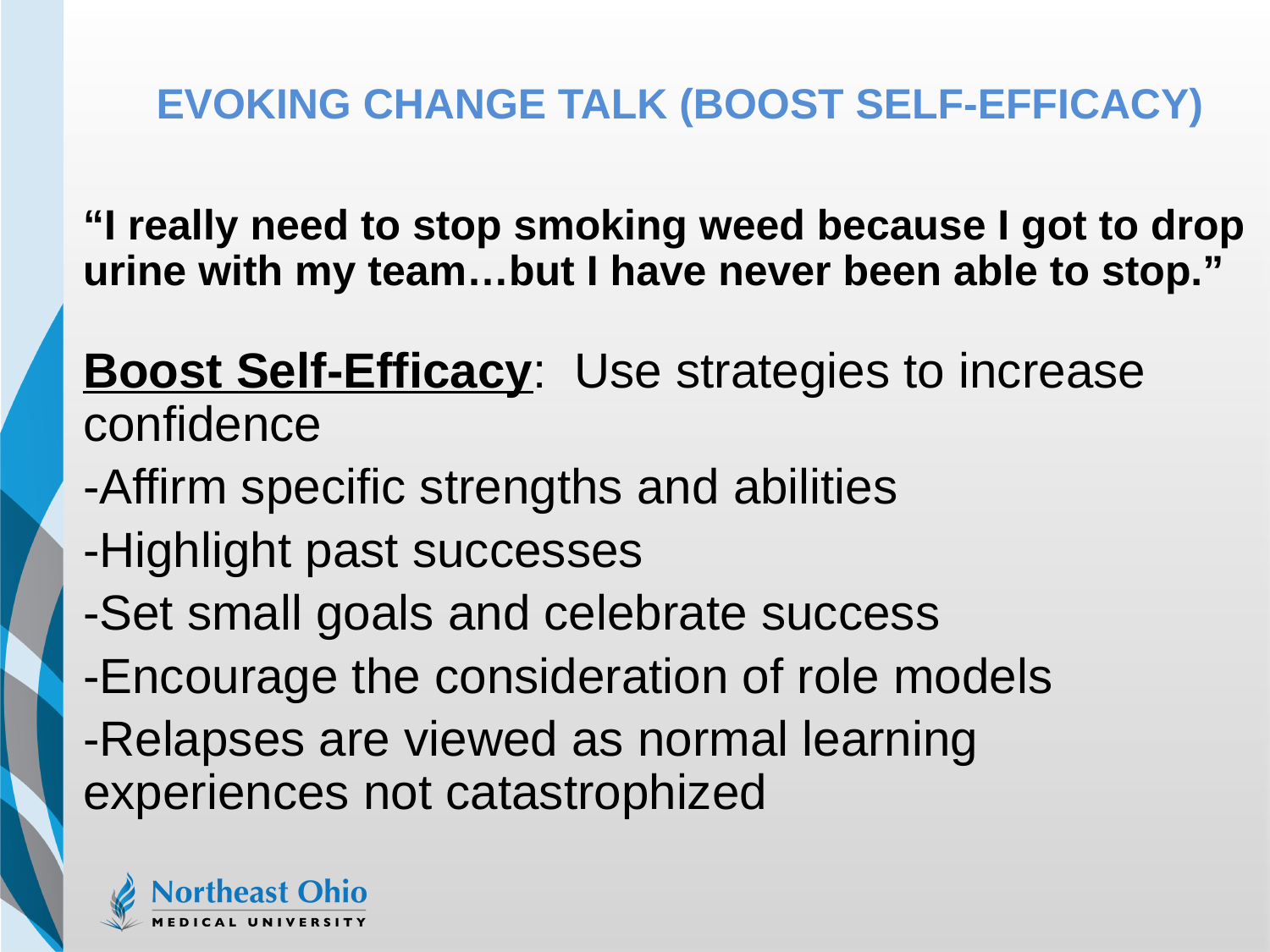

20
# Evoking Change Talk (Boost self-Efficacy)
“I really need to stop smoking weed because I got to drop urine with my team…but I have never been able to stop.”

Boost Self-Efficacy:  Use strategies to increase confidence
-Affirm specific strengths and abilities
-Highlight past successes
-Set small goals and celebrate success
-Encourage the consideration of role models
-Relapses are viewed as normal learning experiences not catastrophized